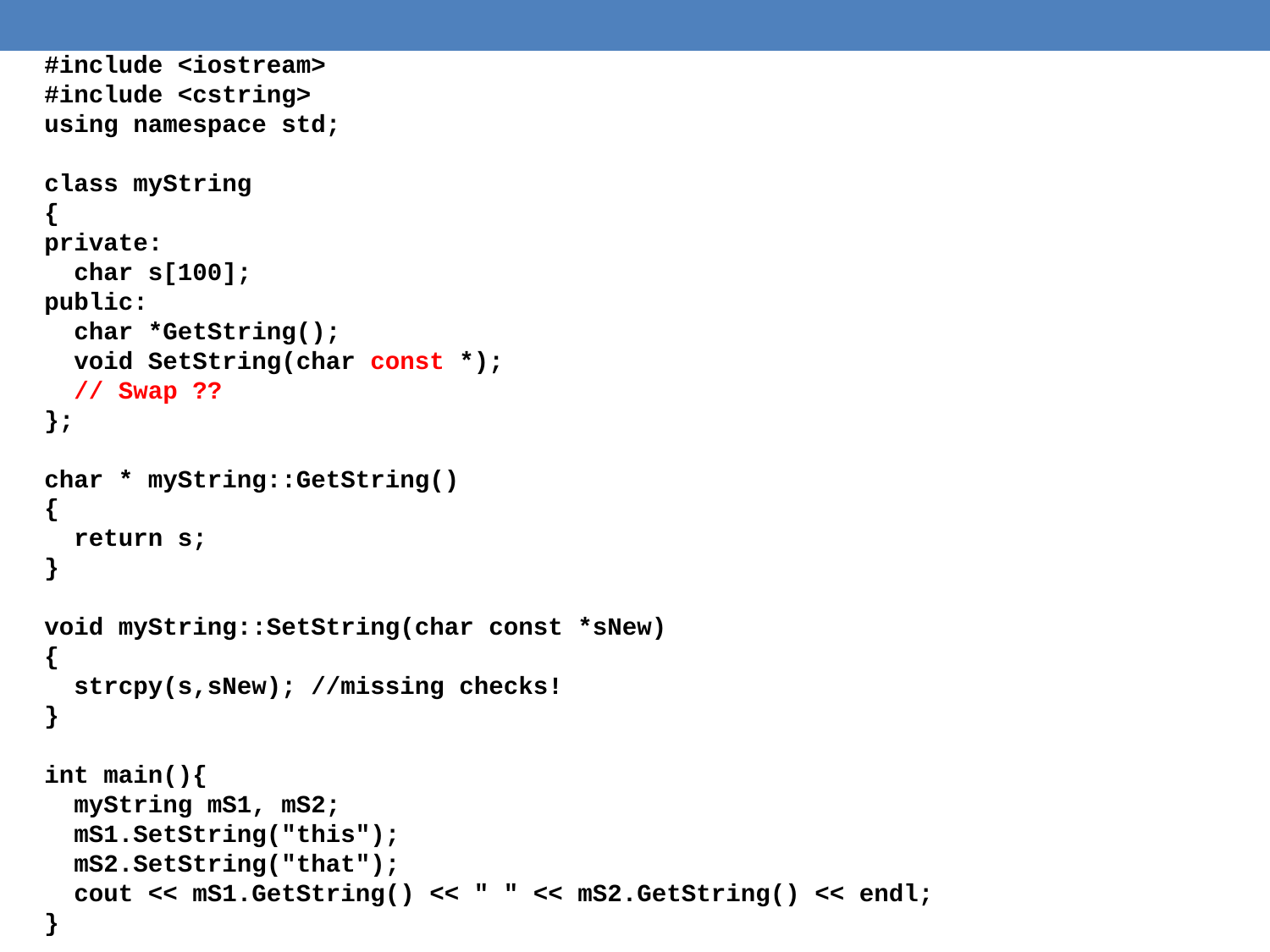

#include <iostream>
#include <cstring>
using namespace std;

class myString
{
private:
  char s[100];
public:
  char *GetString();
  void SetString(char const *);
  // Swap ??
};

char * myString::GetString()
{
  return s;
}

void myString::SetString(char const *sNew)
{
  strcpy(s,sNew); //missing checks!
}

int main(){
  myString mS1, mS2;
  mS1.SetString("this");
  mS2.SetString("that");
  cout << mS1.GetString() << " " << mS2.GetString() << endl;
}